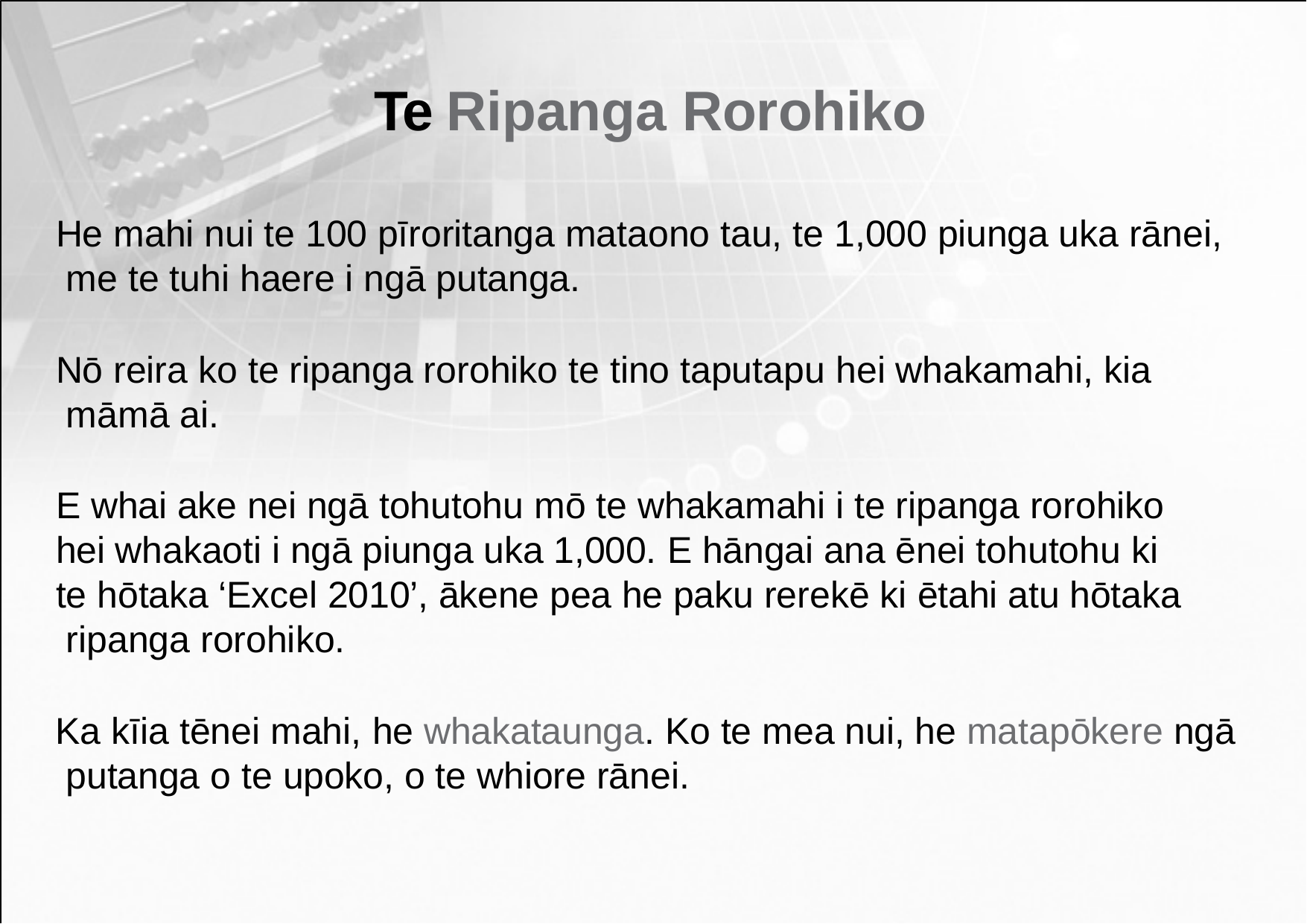

# Te Ripanga Rorohiko
He mahi nui te 100 pīroritanga mataono tau, te 1,000 piunga uka rānei,  me te tuhi haere i ngā putanga.

Nō reira ko te ripanga rorohiko te tino taputapu hei whakamahi, kia  māmā ai.

E whai ake nei ngā tohutohu mō te whakamahi i te ripanga rorohiko  hei whakaoti i ngā piunga uka 1,000. E hāngai ana ēnei tohutohu ki  te hōtaka ‘Excel 2010’, ākene pea he paku rerekē ki ētahi atu hōtaka  ripanga rorohiko.

Ka kīia tēnei mahi, he whakataunga. Ko te mea nui, he matapōkere ngā  putanga o te upoko, o te whiore rānei.